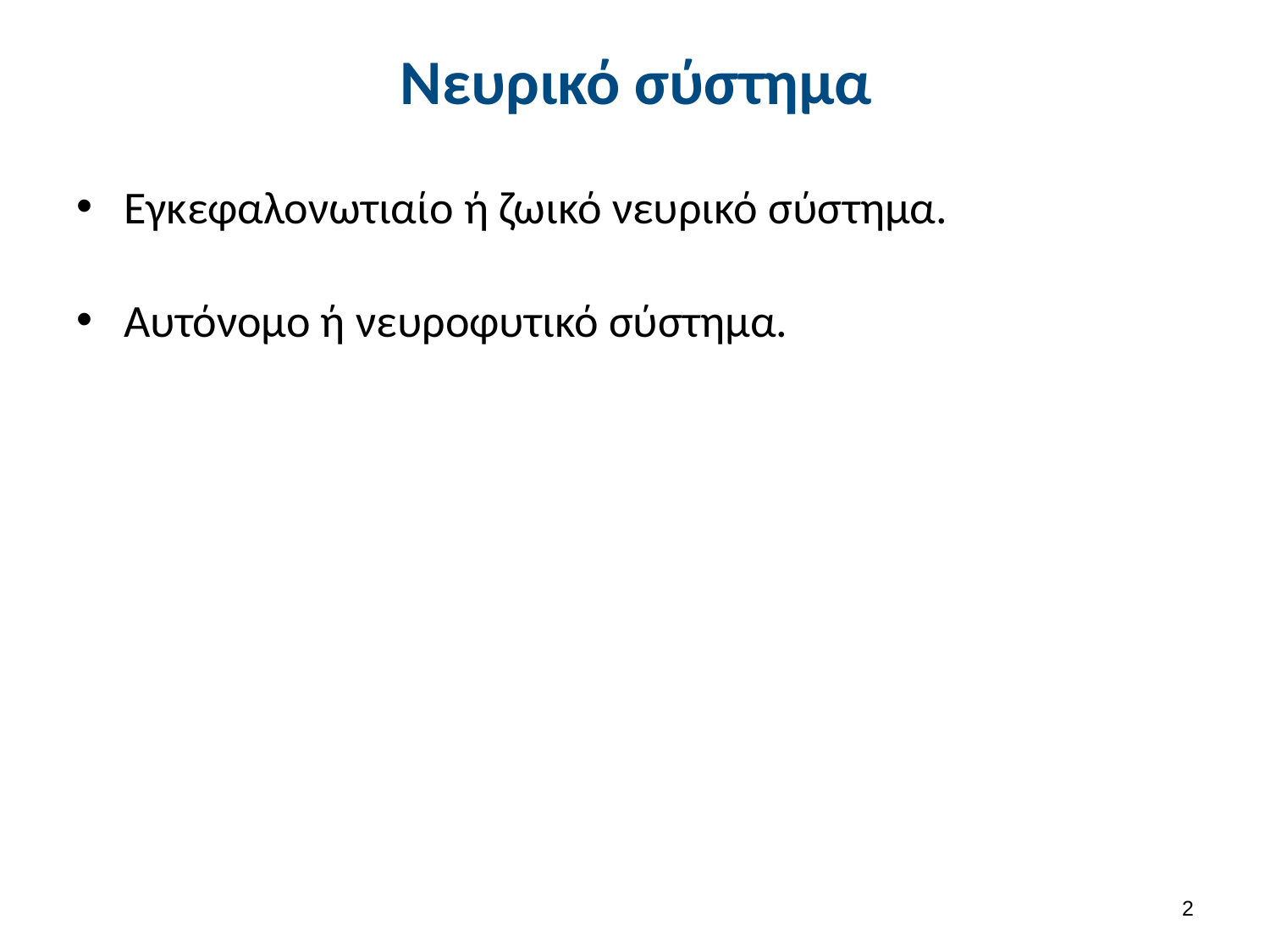

# Νευρικό σύστημα
Εγκεφαλονωτιαίο ή ζωικό νευρικό σύστημα.
Αυτόνομο ή νευροφυτικό σύστημα.
2